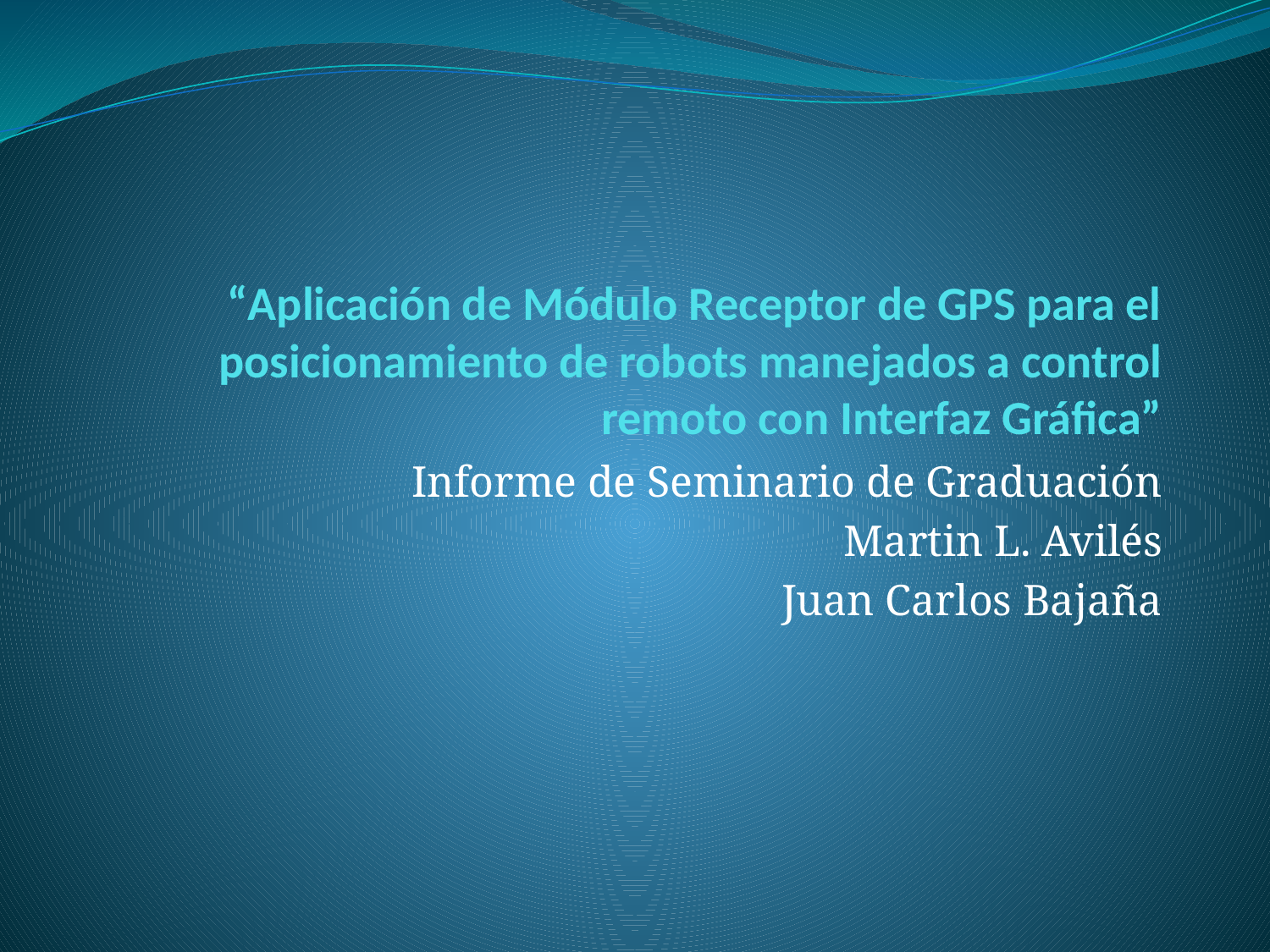

# “Aplicación de Módulo Receptor de GPS para el posicionamiento de robots manejados a control remoto con Interfaz Gráfica”
Informe de Seminario de Graduación
Martin L. Avilés
Juan Carlos Bajaña